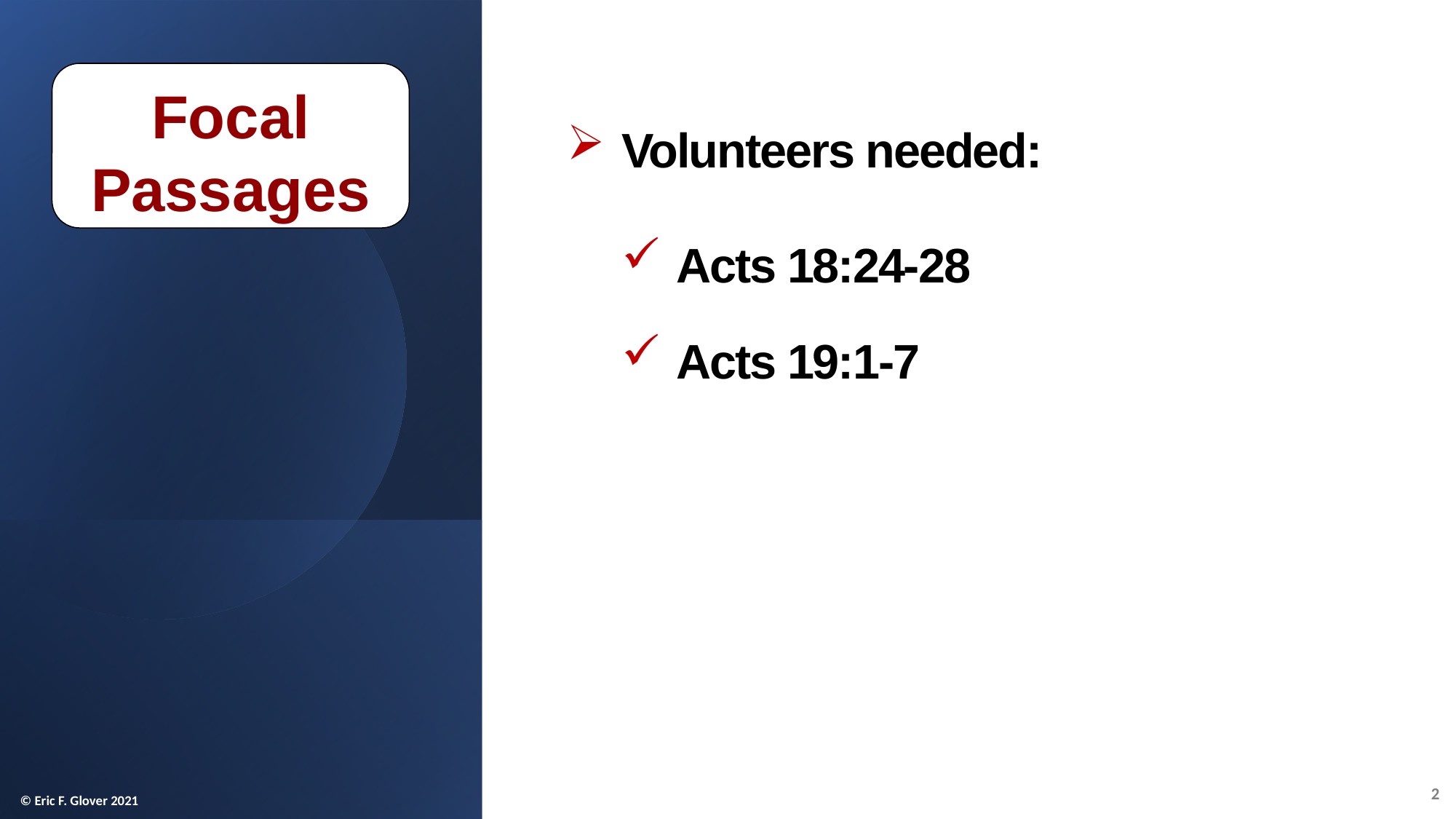

Focal Passages

Volunteers needed:
Acts 18:24-28
Acts 19:1-7

2
© Eric F. Glover 2021